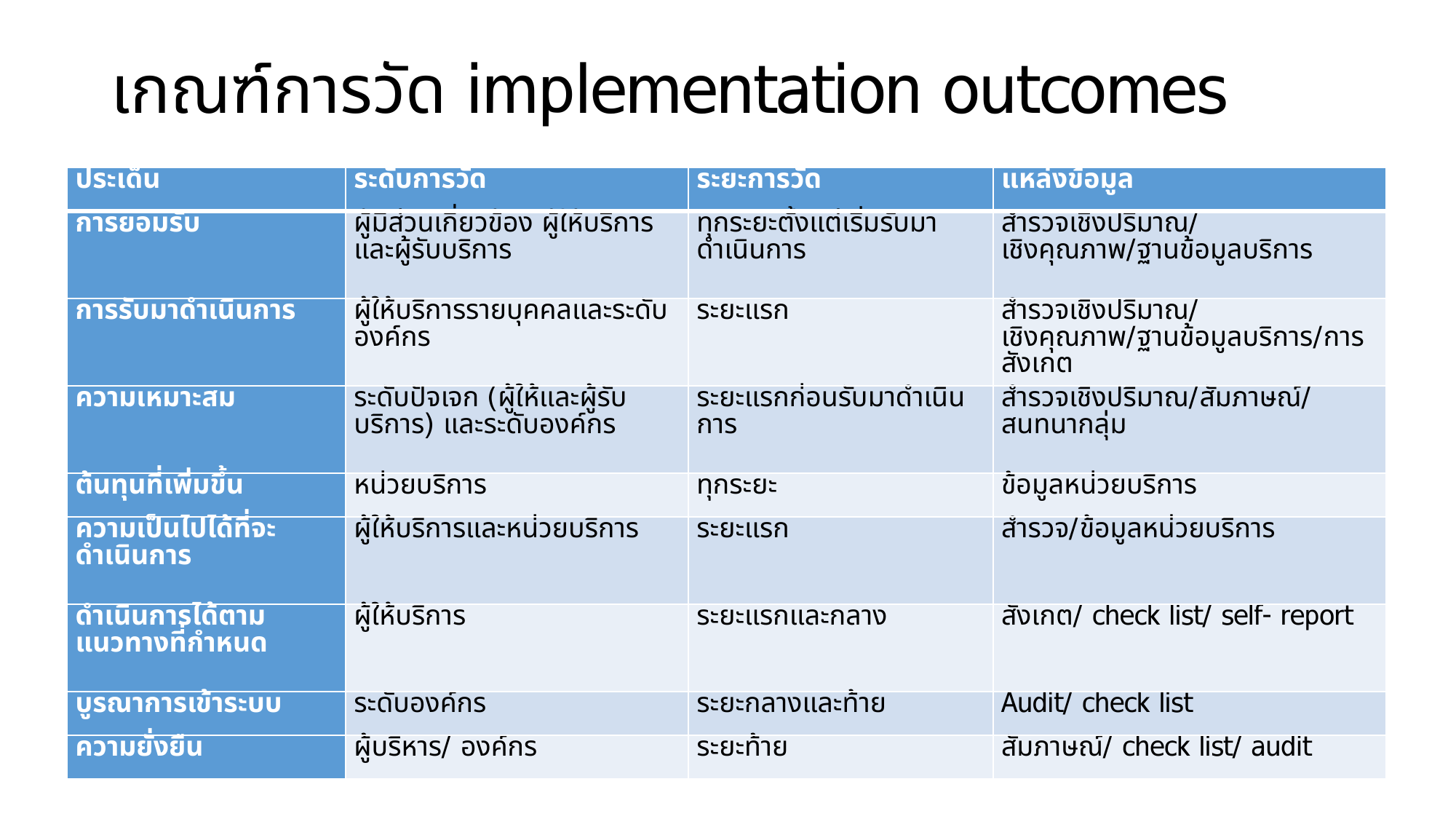

# เกณฑ์การวัด implementation outcomes
| ประเด็น | ระดับการวัด | ระยะการวัด | แหล่งข้อมูล |
| --- | --- | --- | --- |
| การยอมรับ | ผู้มีส่วนเกี่ยวข้อง ผู้ให้บริการและผู้รับบริการ | ทุกระยะตั้งแต่เริ่มรับมาดำเนินการ | สำรวจเชิงปริมาณ/ เชิงคุณภาพ/ฐานข้อมูลบริการ |
| การรับมาดำเนินการ | ผู้ให้บริการรายบุคคลและระดับองค์กร | ระยะแรก | สำรวจเชิงปริมาณ/ เชิงคุณภาพ/ฐานข้อมูลบริการ/การสังเกต |
| ความเหมาะสม | ระดับปัจเจก (ผู้ให้และผู้รับบริการ) และระดับองค์กร | ระยะแรกก่อนรับมาดำเนินการ | สำรวจเชิงปริมาณ/สัมภาษณ์/สนทนากลุ่ม |
| ต้นทุนที่เพิ่มขึ้น | หน่วยบริการ | ทุกระยะ | ข้อมูลหน่วยบริการ |
| ความเป็นไปได้ที่จะดำเนินการ | ผู้ให้บริการและหน่วยบริการ | ระยะแรก | สำรวจ/ข้อมูลหน่วยบริการ |
| ดำเนินการได้ตามแนวทางที่กำหนด | ผู้ให้บริการ | ระยะแรกและกลาง | สังเกต/ check list/ self- report |
| บูรณาการเข้าระบบ | ระดับองค์กร | ระยะกลางและท้าย | Audit/ check list |
| ความยั่งยืน | ผู้บริหาร/ องค์กร | ระยะท้าย | สัมภาษณ์/ check list/ audit |